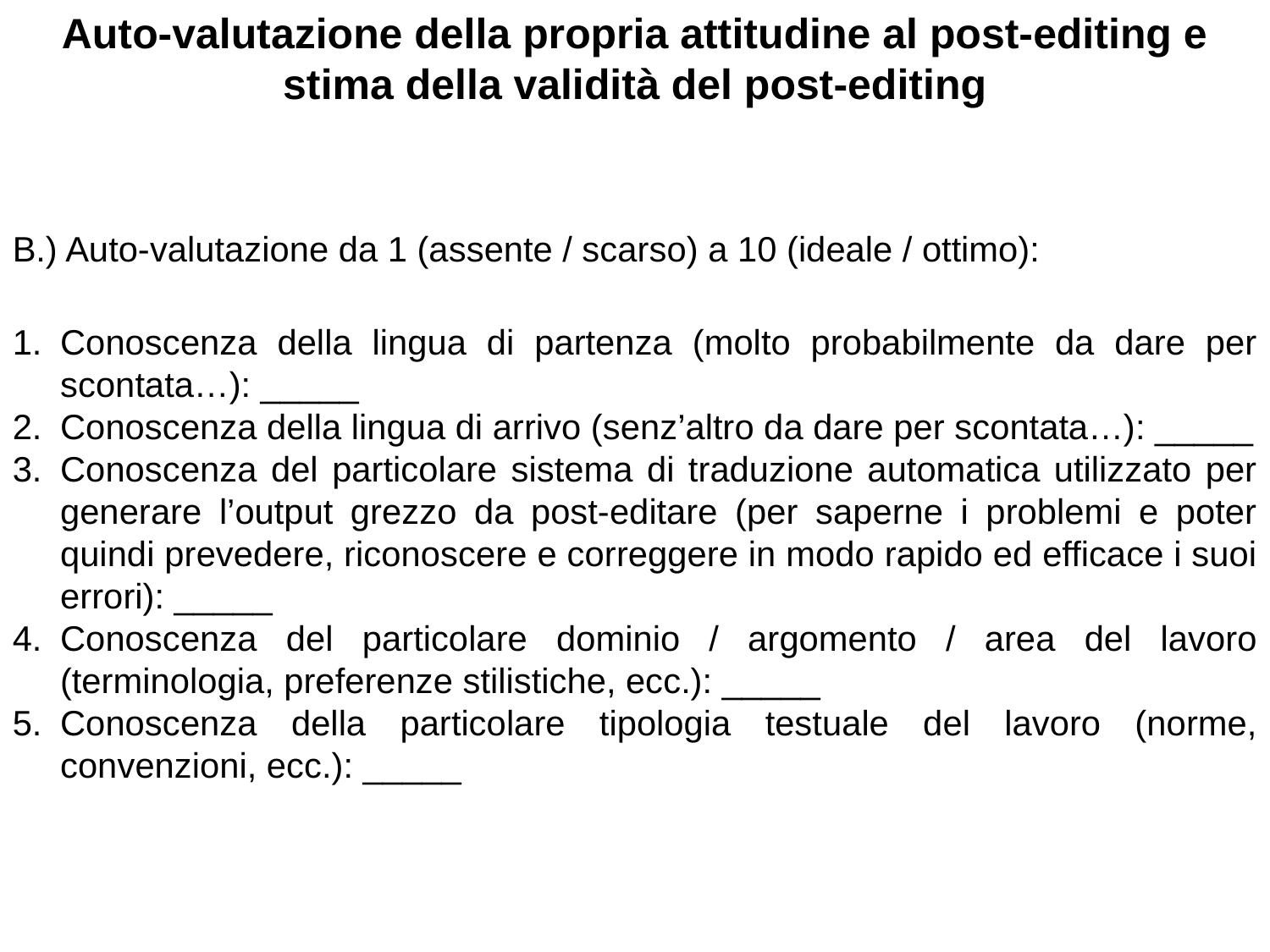

Auto-valutazione della propria attitudine al post-editing e stima della validità del post-editing

B.) Auto-valutazione da 1 (assente / scarso) a 10 (ideale / ottimo):

Conoscenza della lingua di partenza (molto probabilmente da dare per scontata…): _____
Conoscenza della lingua di arrivo (senz’altro da dare per scontata…): _____
Conoscenza del particolare sistema di traduzione automatica utilizzato per generare l’output grezzo da post-editare (per saperne i problemi e poter quindi prevedere, riconoscere e correggere in modo rapido ed efficace i suoi errori): _____
Conoscenza del particolare dominio / argomento / area del lavoro (terminologia, preferenze stilistiche, ecc.): _____
Conoscenza della particolare tipologia testuale del lavoro (norme, convenzioni, ecc.): _____